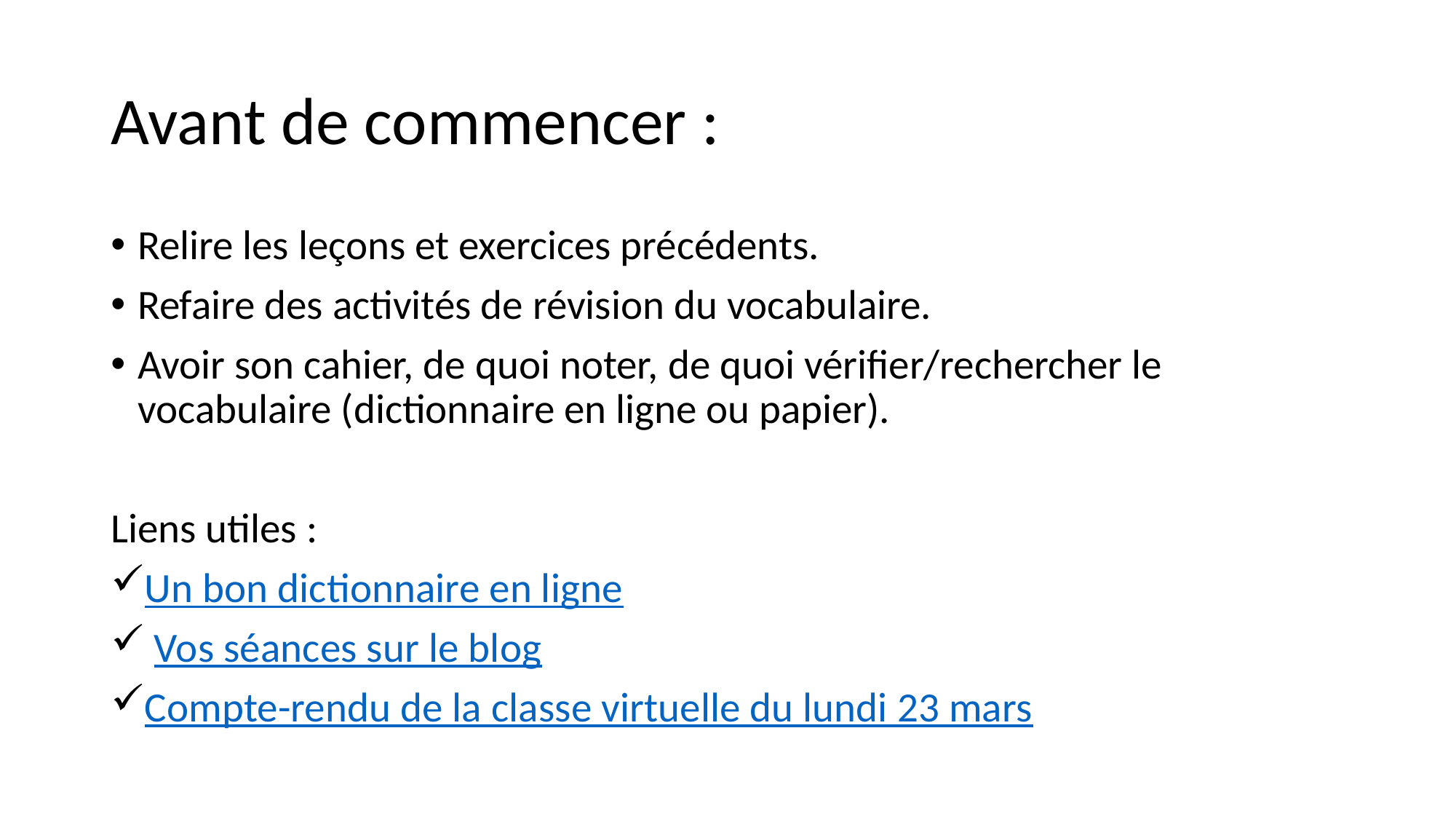

# Avant de commencer :
Relire les leçons et exercices précédents.
Refaire des activités de révision du vocabulaire.
Avoir son cahier, de quoi noter, de quoi vérifier/rechercher le vocabulaire (dictionnaire en ligne ou papier).

Liens utiles :
Un bon dictionnaire en ligne
 Vos séances sur le blog
Compte-rendu de la classe virtuelle du lundi 23 mars